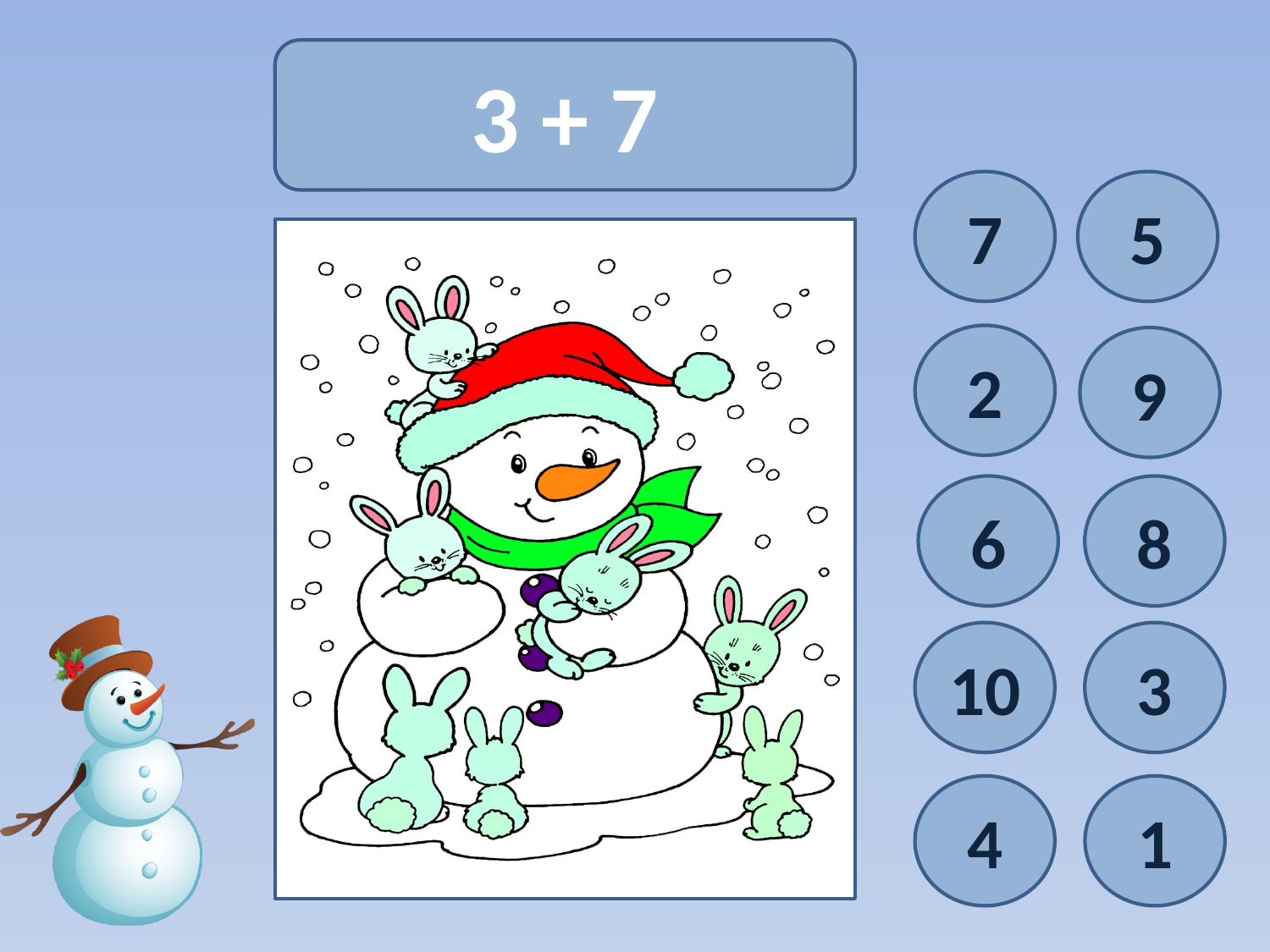

3 + 7
7
5

2
9
6
8
10
3
4
1